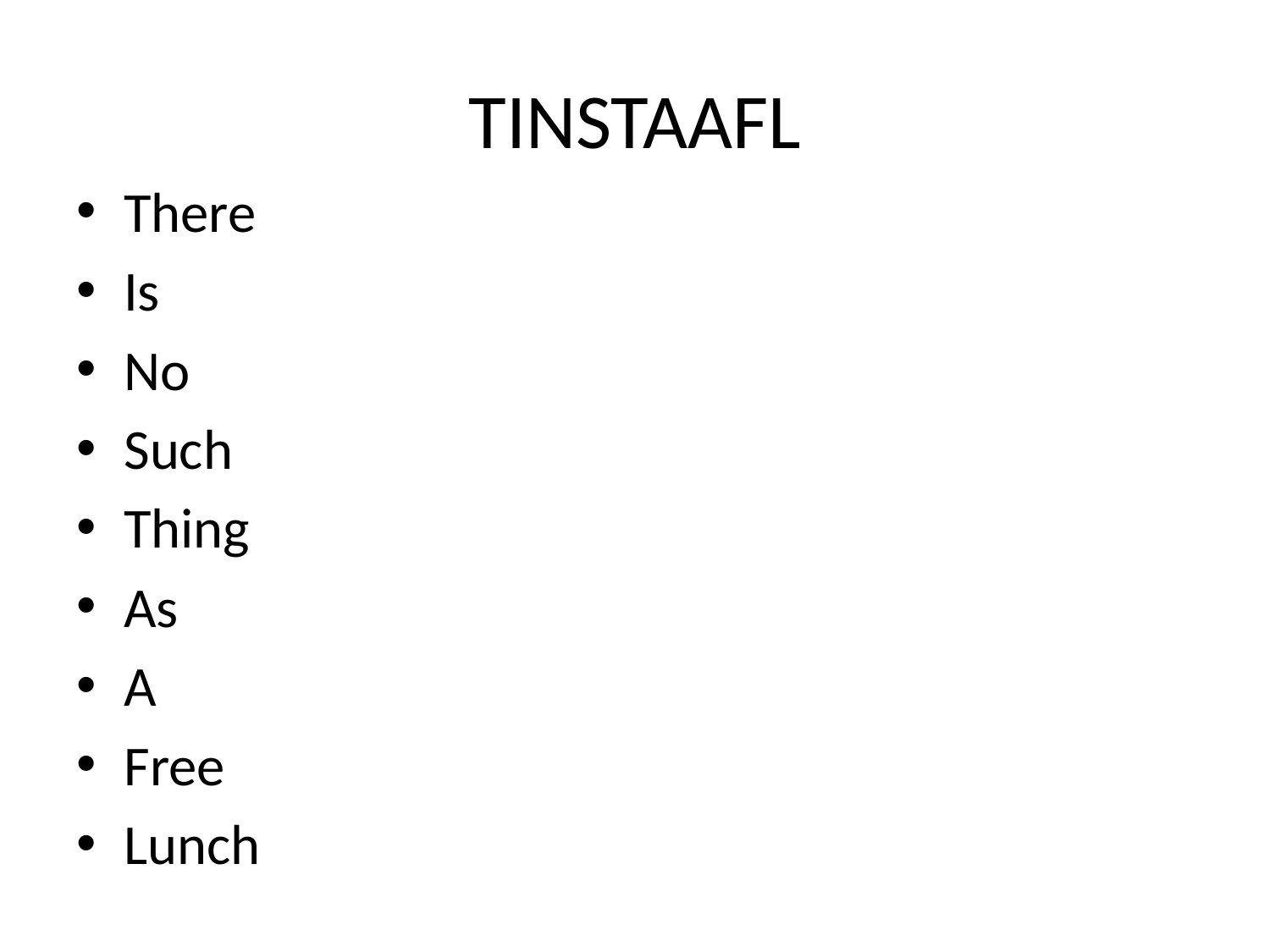

# TINSTAAFL
There
Is
No
Such
Thing
As
A
Free
Lunch